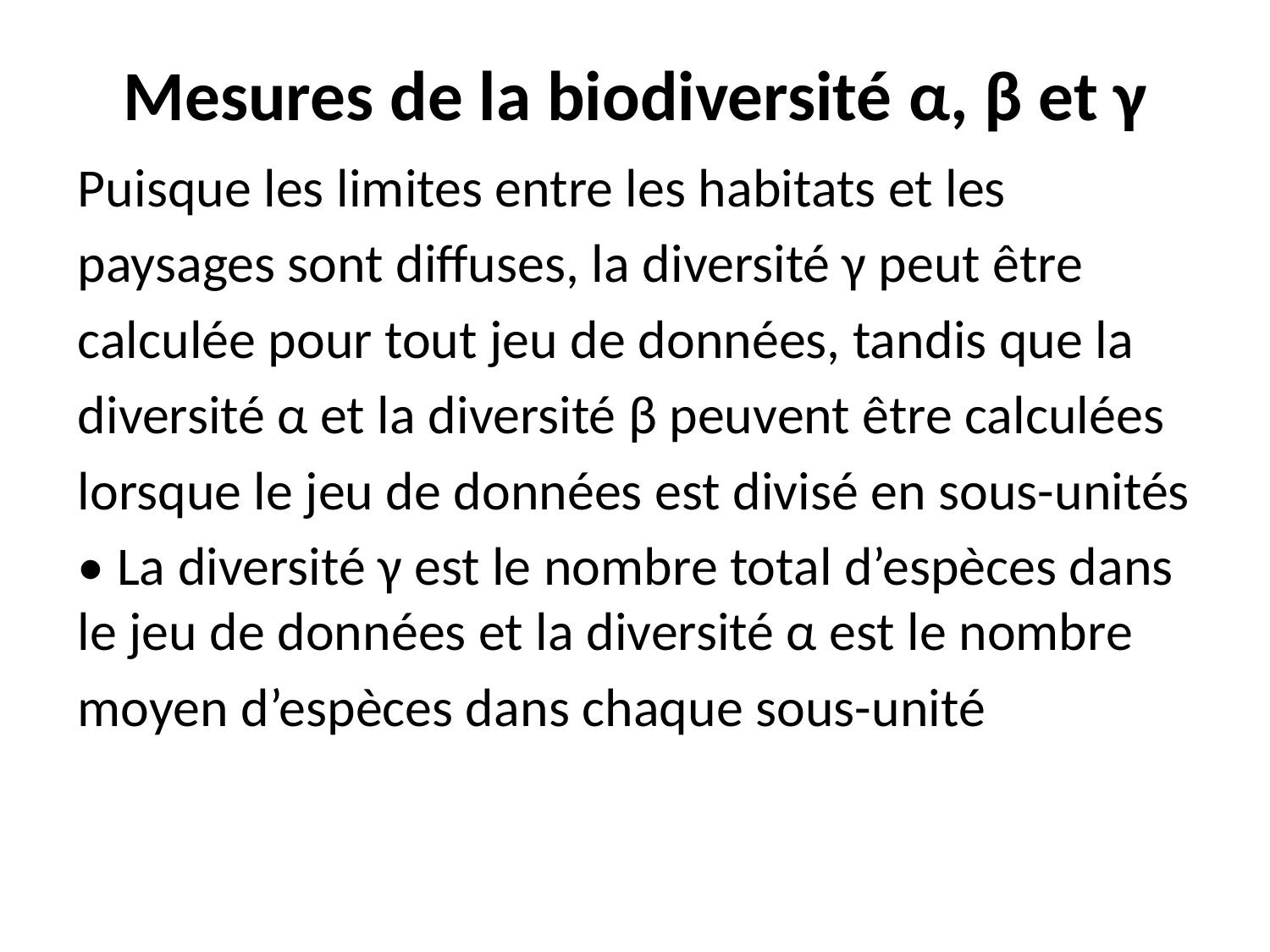

# Mesures de la biodiversité α, β et γ
Puisque les limites entre les habitats et les
paysages sont diffuses, la diversité γ peut être
calculée pour tout jeu de données, tandis que la
diversité α et la diversité β peuvent être calculées
lorsque le jeu de données est divisé en sous-unités
• La diversité γ est le nombre total d’espèces dans le jeu de données et la diversité α est le nombre
moyen d’espèces dans chaque sous-unité